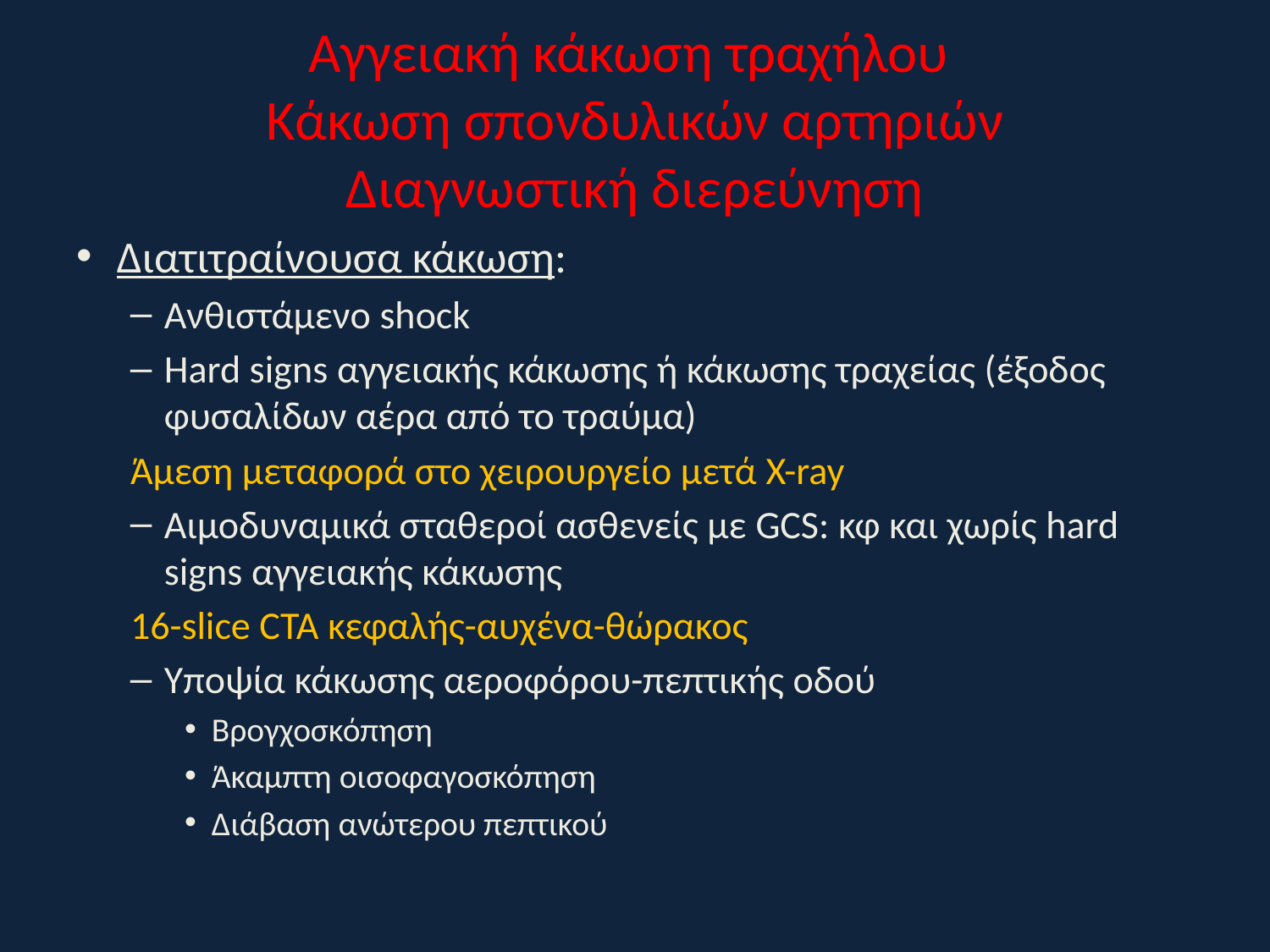

# Aγγειακή κάκωση τραχήλου Κάκωση σπονδυλικών αρτηριών Διαγνωστική διερεύνηση
Διατιτραίνουσα κάκωση:
Ανθιστάμενο shock
Hard signs αγγειακής κάκωσης ή κάκωσης τραχείας (έξοδος φυσαλίδων αέρα από το τραύμα)
Άμεση μεταφορά στο χειρουργείο μετά X-ray
Αιμοδυναμικά σταθεροί ασθενείς με GCS: κφ και χωρίς hard signs αγγειακής κάκωσης
16-slice CTA κεφαλής-αυχένα-θώρακος
Υποψία κάκωσης αεροφόρου-πεπτικής οδού
Βρογχοσκόπηση
Άκαμπτη οισοφαγοσκόπηση
Διάβαση ανώτερου πεπτικού